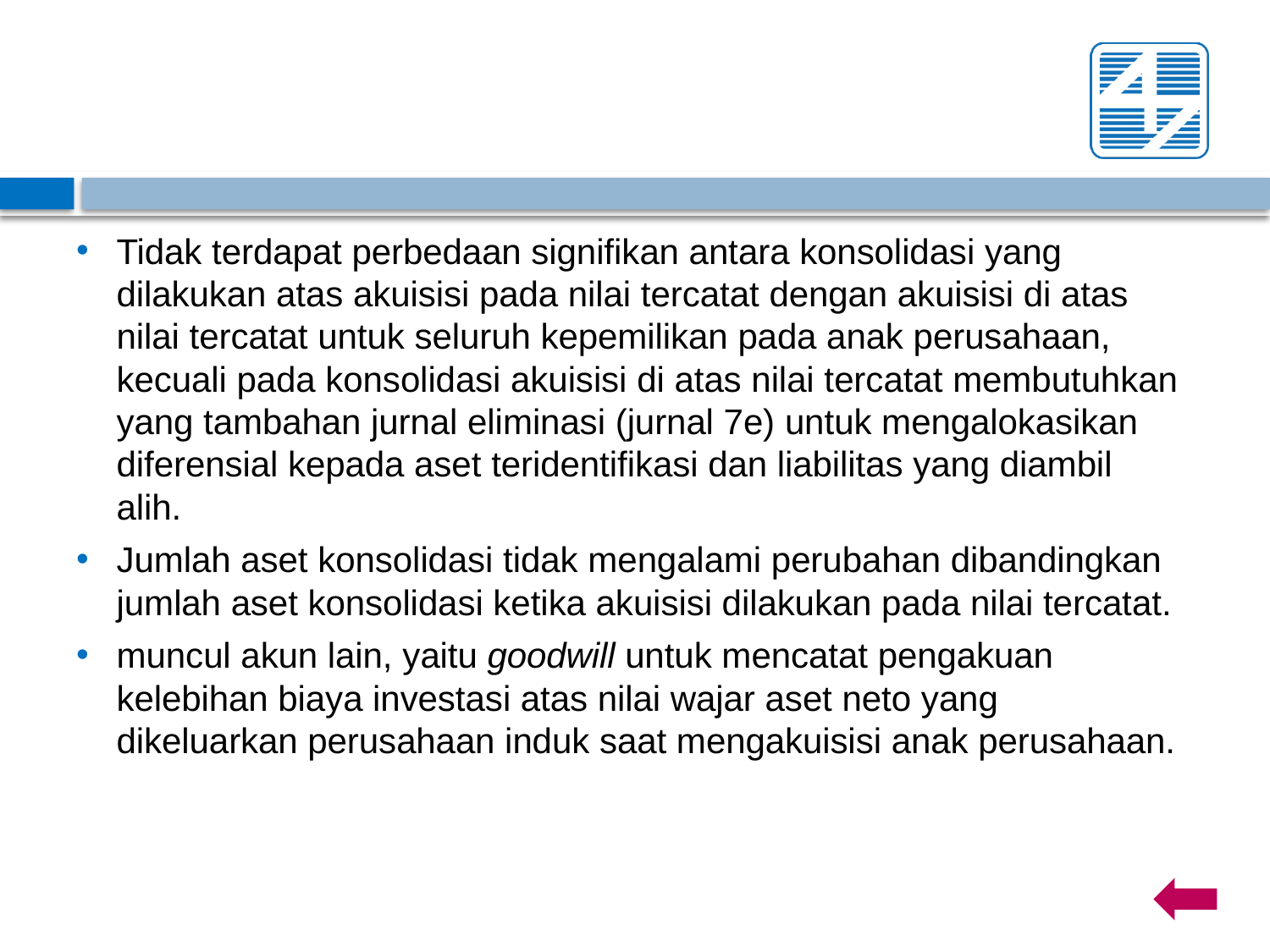

Tidak terdapat perbedaan signifikan antara konsolidasi yang dilakukan atas akuisisi pada nilai tercatat dengan akuisisi di atas nilai tercatat untuk seluruh kepemilikan pada anak perusahaan, kecuali pada konsolidasi akuisisi di atas nilai tercatat membutuhkan yang tambahan jurnal eliminasi (jurnal 7e) untuk mengalokasikan diferensial kepada aset teridentifikasi dan liabilitas yang diambil alih.
Jumlah aset konsolidasi tidak mengalami perubahan dibandingkan jumlah aset konsolidasi ketika akuisisi dilakukan pada nilai tercatat.
muncul akun lain, yaitu goodwill untuk mencatat pengakuan kelebihan biaya investasi atas nilai wajar aset neto yang dikeluarkan perusahaan induk saat mengakuisisi anak perusahaan.